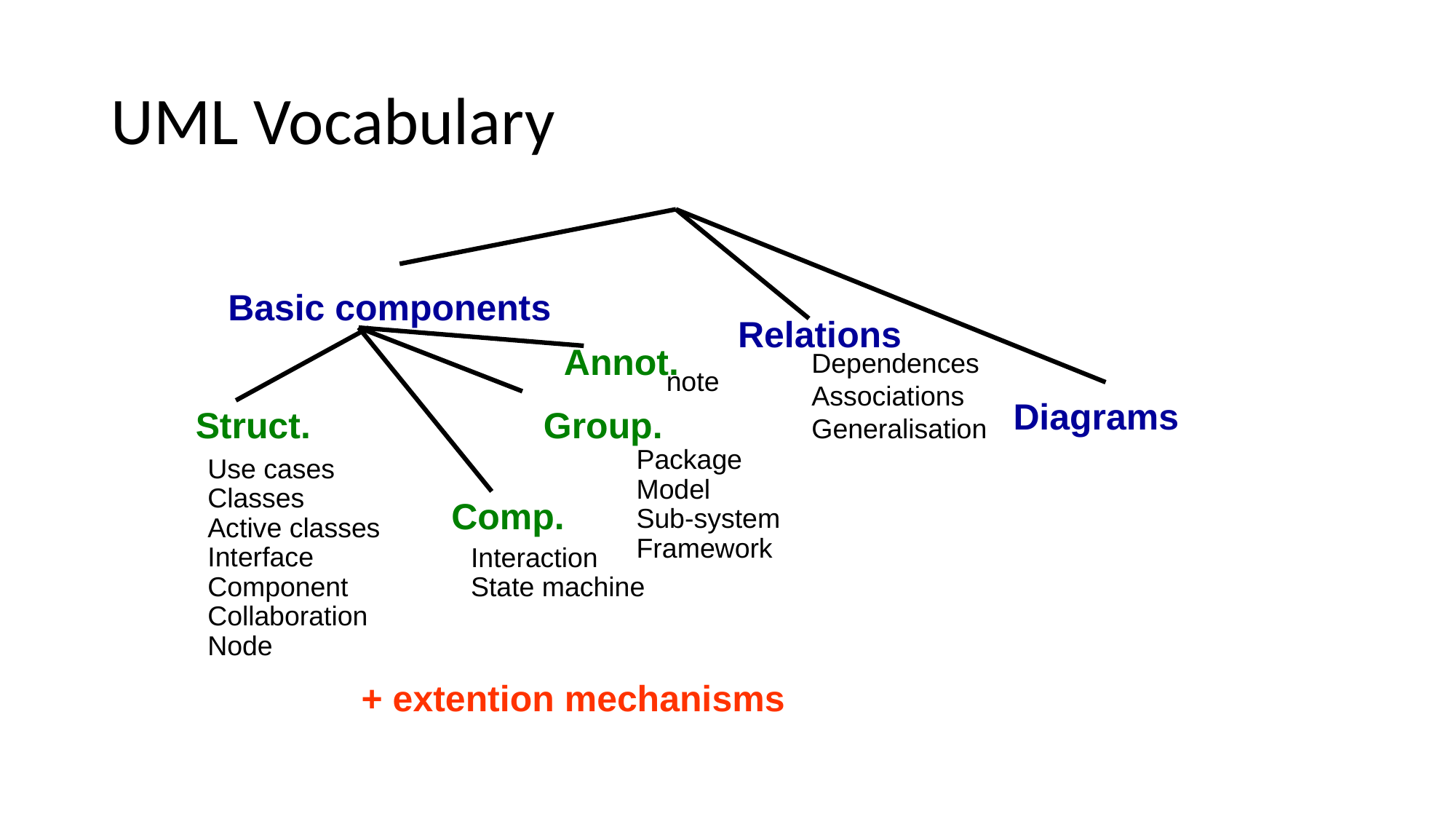

# UML Vocabulary

Basic components
Relations

Annot.
Dependences
Associations
Generalisation
note
Diagrams
Struct.
Group.
Package
Model
Sub-system
Framework

Use cases
Classes
Active classes
Interface
Component
Collaboration
Node
Comp.
Interaction
State machine
+ extention mechanisms